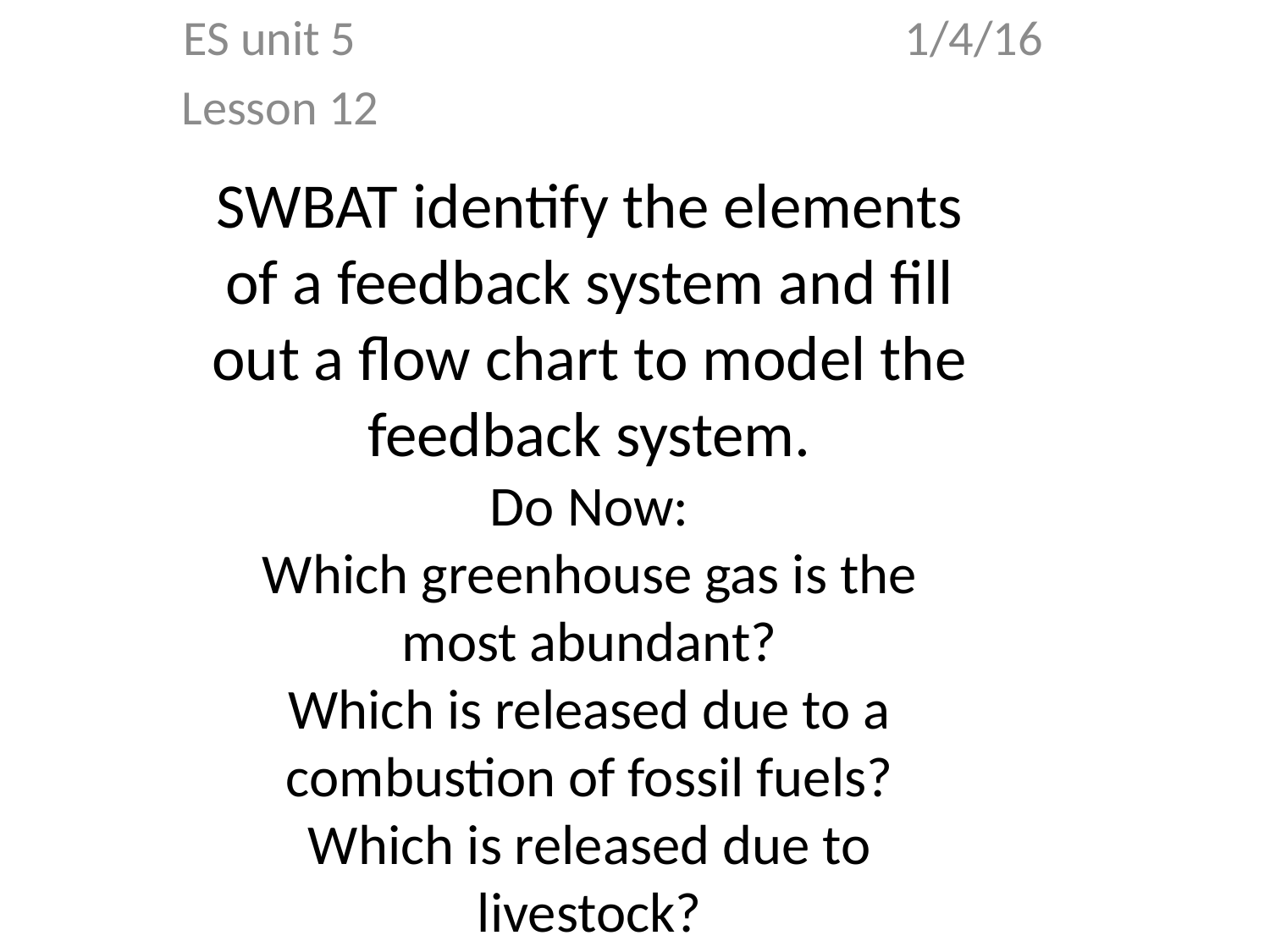

ES unit 5                                                 1/4/16
Lesson 12
# SWBAT identify the elements of a feedback system and fill out a flow chart to model the feedback system. Do Now: Which greenhouse gas is the most abundant? Which is released due to a combustion of fossil fuels? Which is released due to livestock?